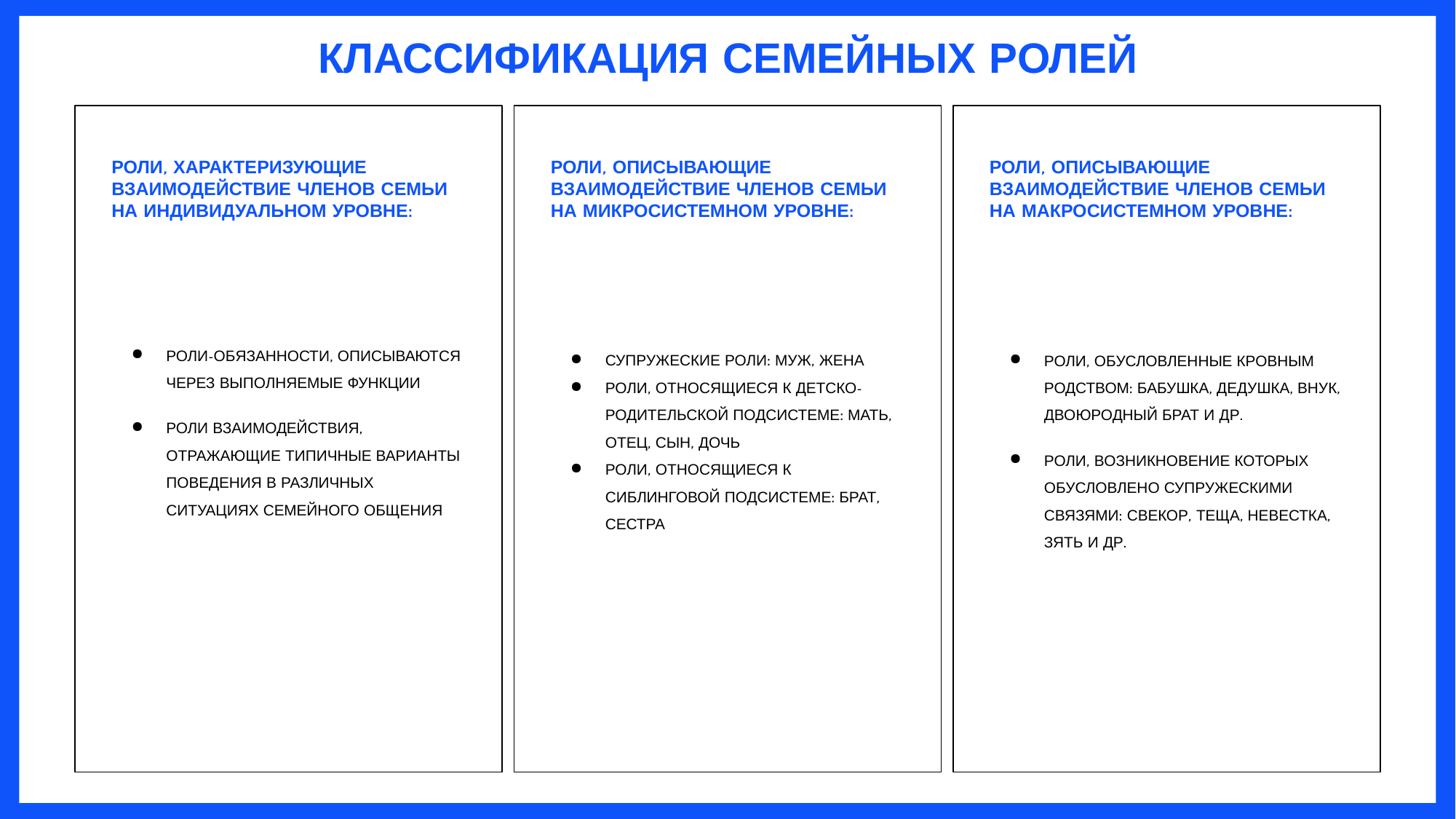

# Классификация семейных ролей

Роли, характеризующие взаимодействие членов семьи на индивидуальном уровне:
Роли, описывающие взаимодействие членов семьи на микросистемном уровне:
Роли, описывающие взаимодействие членов семьи на макросистемном уровне:
роли-обязанности, описываются через выполняемые функции
роли взаимодействия, отражающие типичные варианты поведения в различных ситуациях семейного общения
супружеские роли: муж, жена
роли, относящиеся к детско-родительской подсистеме: мать, отец, сын, дочь
роли, относящиеся к сиблинговой подсистеме: брат, сестра
роли, обусловленные кровным родством: бабушка, дедушка, внук, двоюродный брат и др.
роли, возникновение которых обусловлено супружескими связями: свекор, теща, невестка, зять и др.